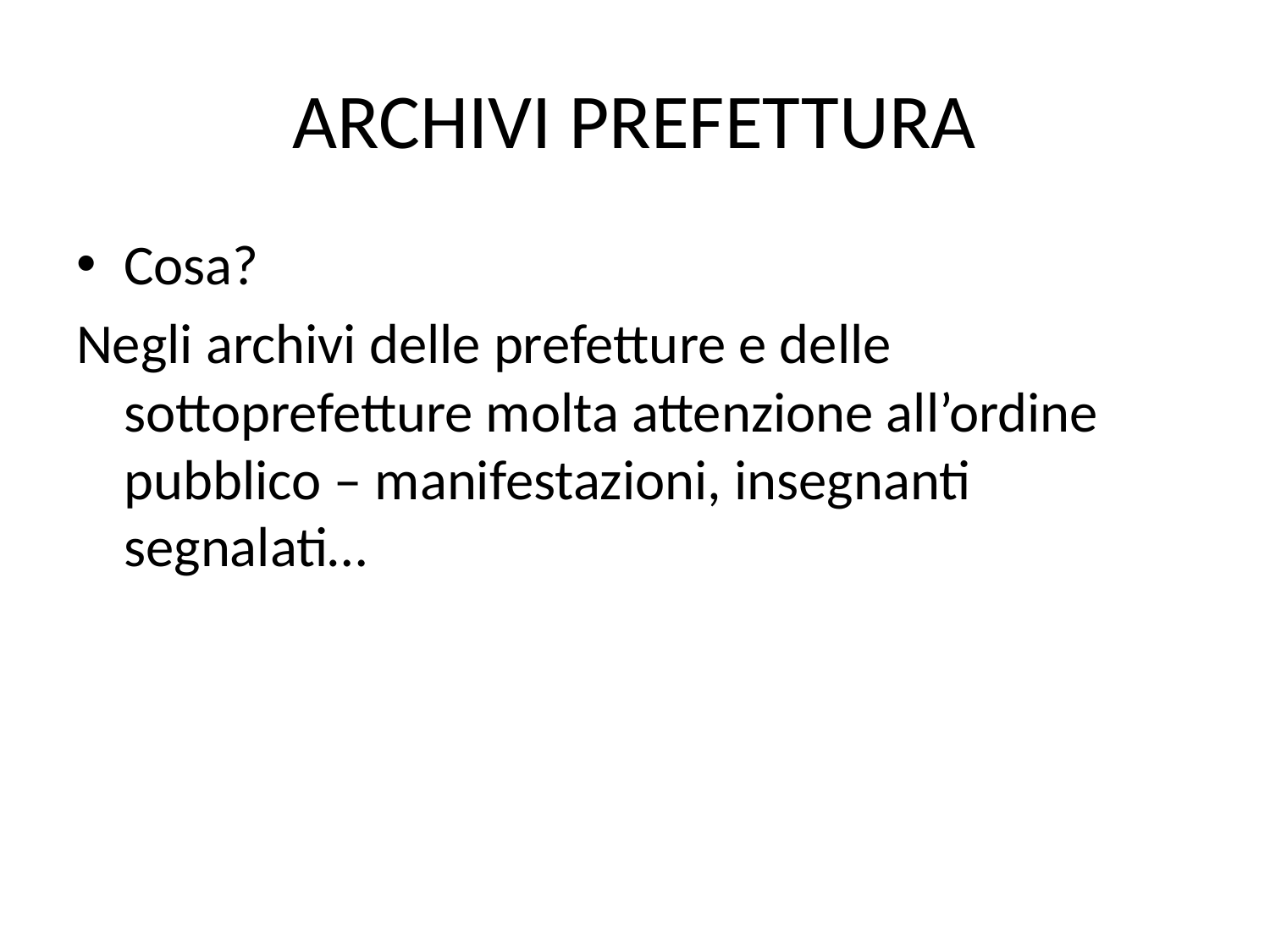

# ARCHIVI PREFETTURA
Cosa?
Negli archivi delle prefetture e delle sottoprefetture molta attenzione all’ordine pubblico – manifestazioni, insegnanti segnalati…